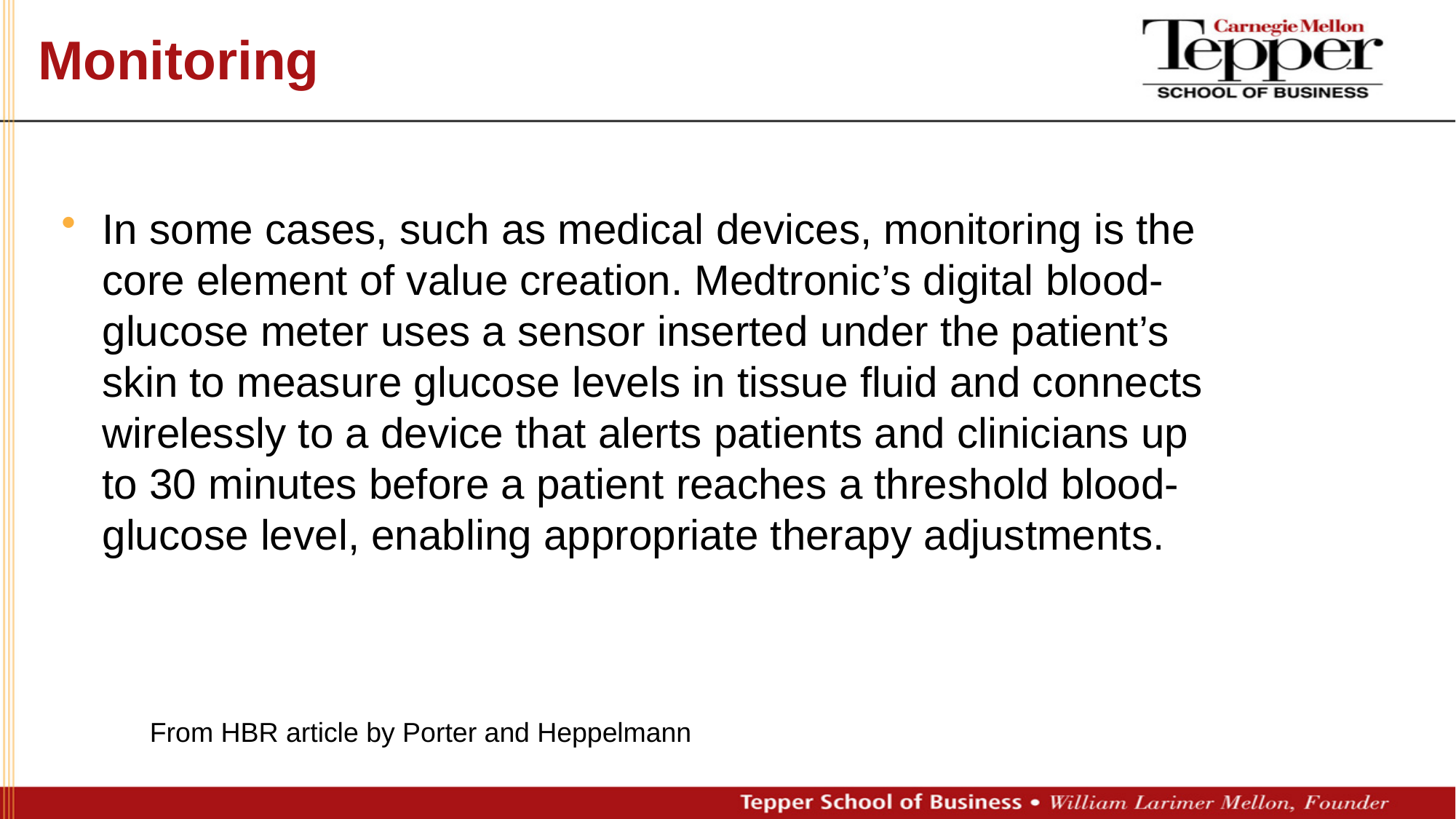

# Monitoring
In some cases, such as medical devices, monitoring is the core element of value creation. Medtronic’s digital blood-glucose meter uses a sensor inserted under the patient’s skin to measure glucose levels in tissue fluid and connects wirelessly to a device that alerts patients and clinicians up to 30 minutes before a patient reaches a threshold blood-glucose level, enabling appropriate therapy adjustments.
From HBR article by Porter and Heppelmann